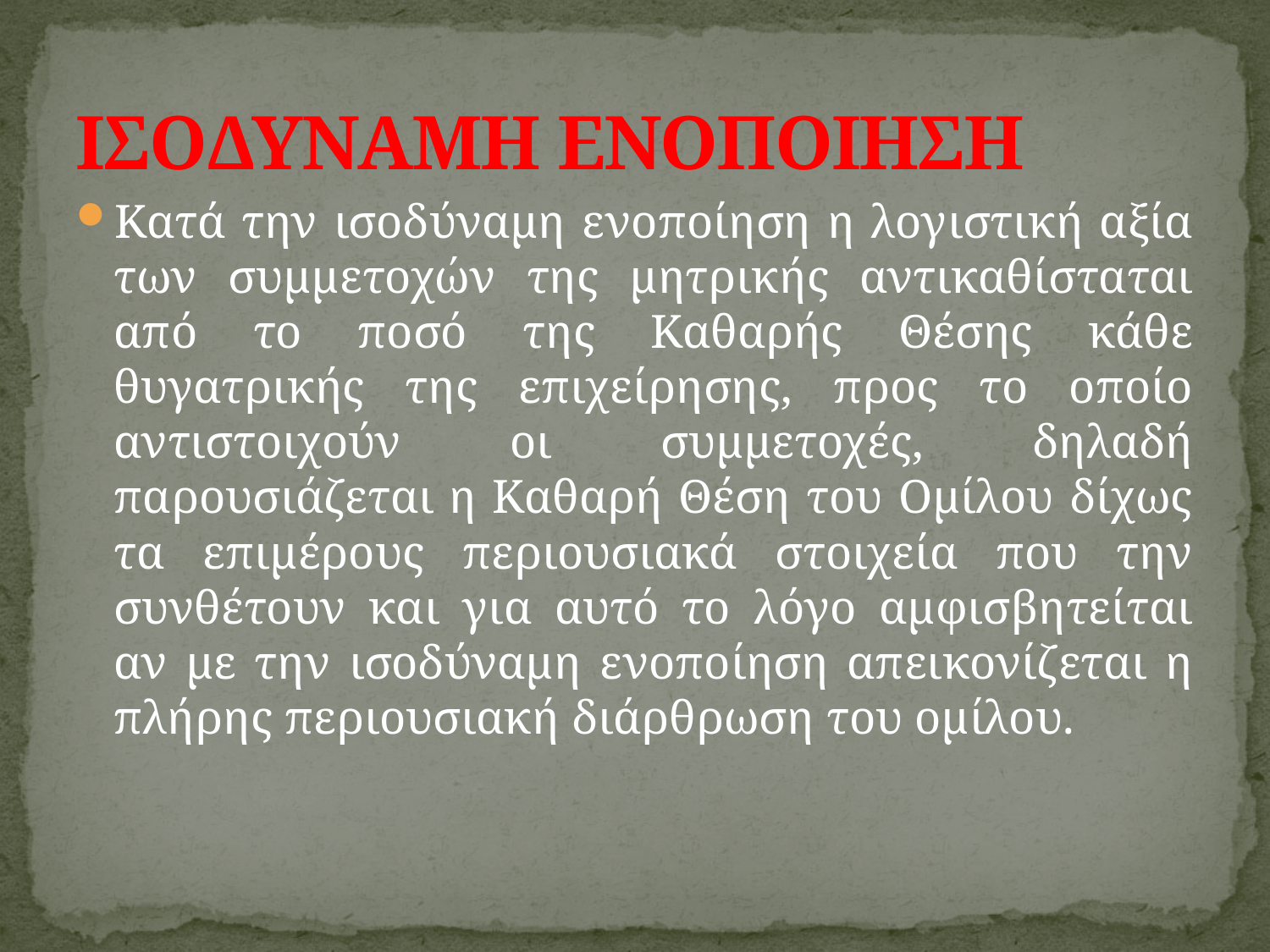

# ΙΣΟΔΥΝΑΜΗ ΕΝΟΠΟΙΗΣΗ
Κατά την ισοδύναμη ενοποίηση η λογιστική αξία των συμμετοχών της μητρικής αντικαθίσταται από το ποσό της Καθαρής Θέσης κάθε θυγατρικής της επιχείρησης, προς το οποίο αντιστοιχούν οι συμμετοχές, δηλαδή παρουσιάζεται η Καθαρή Θέση του Ομίλου δίχως τα επιμέρους περιουσιακά στοιχεία που την συνθέτουν και για αυτό το λόγο αμφισβητείται αν με την ισοδύναμη ενοποίηση απεικονίζεται η πλήρης περιουσιακή διάρθρωση του ομίλου.